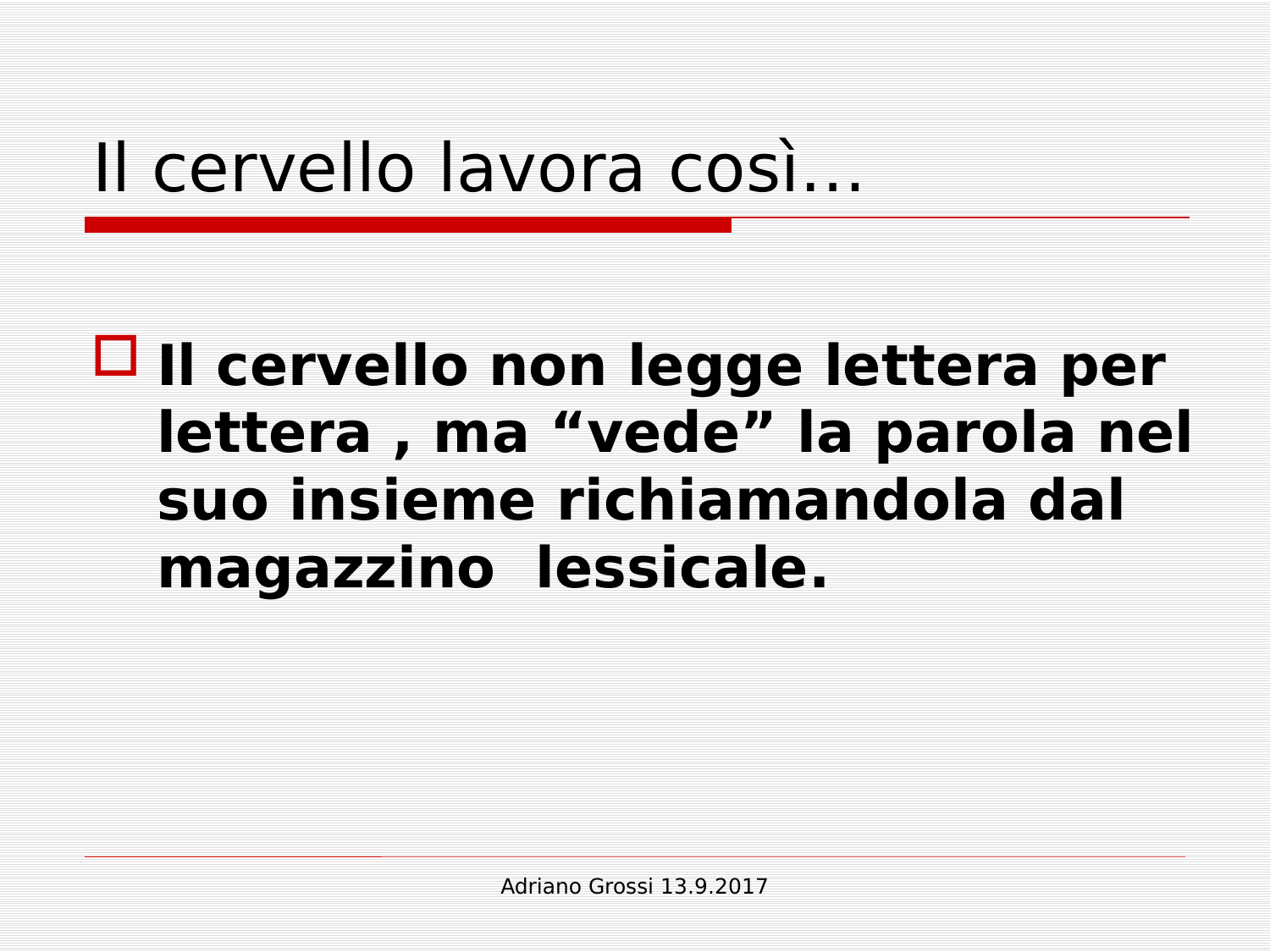

# Il cervello lavora così…

Il cervello non legge lettera per lettera , ma “vede” la parola nel suo insieme richiamandola dal magazzino  lessicale.
Adriano Grossi 13.9.2017